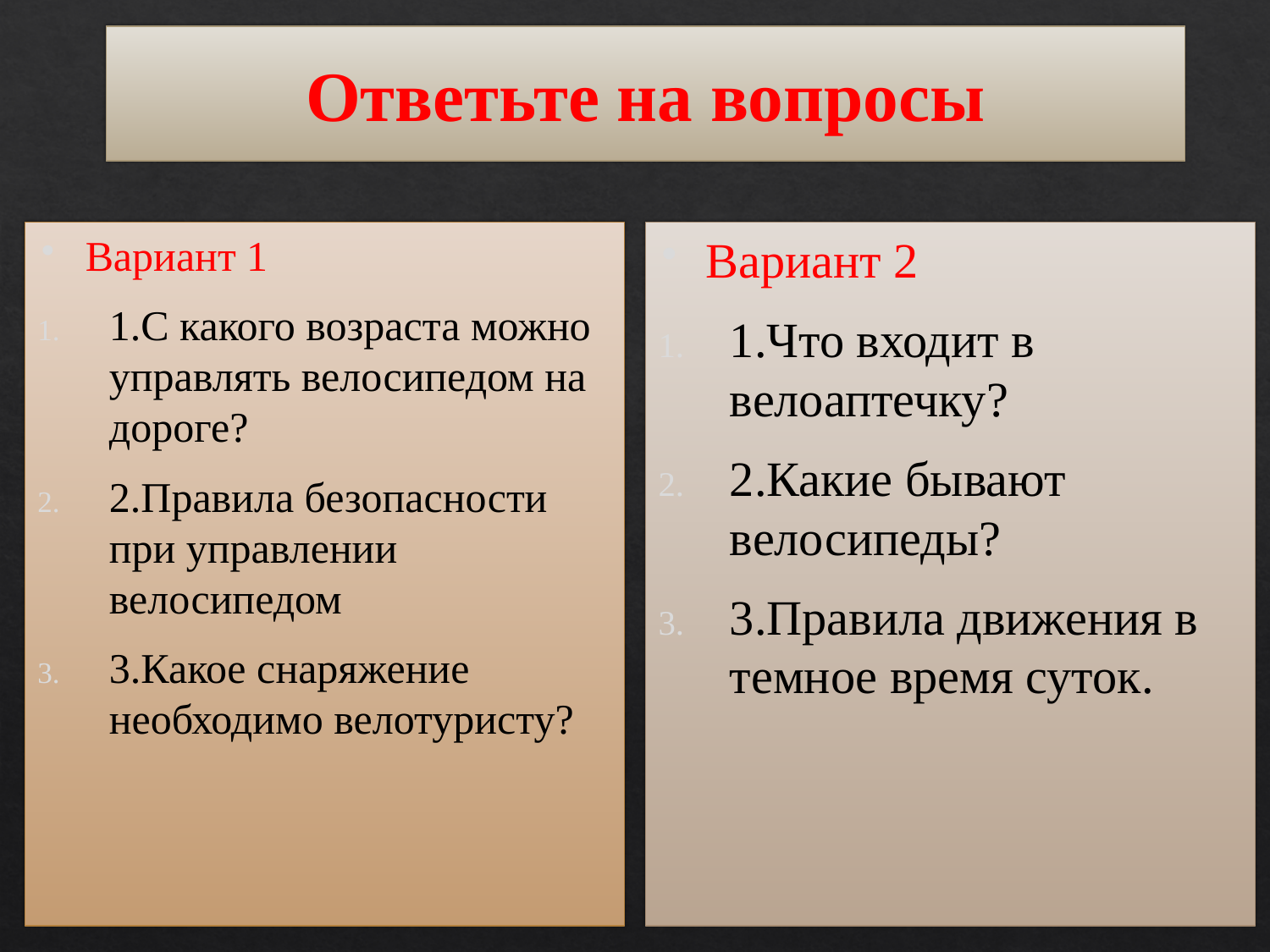

# Ответьте на вопросы
Вариант 1
1.С какого возраста можно управлять велосипедом на дороге?
2.Правила безопасности при управлении велосипедом
3.Какое снаряжение необходимо велотуристу?
Вариант 2
1.Что входит в велоаптечку?
2.Какие бывают велосипеды?
3.Правила движения в темное время суток.